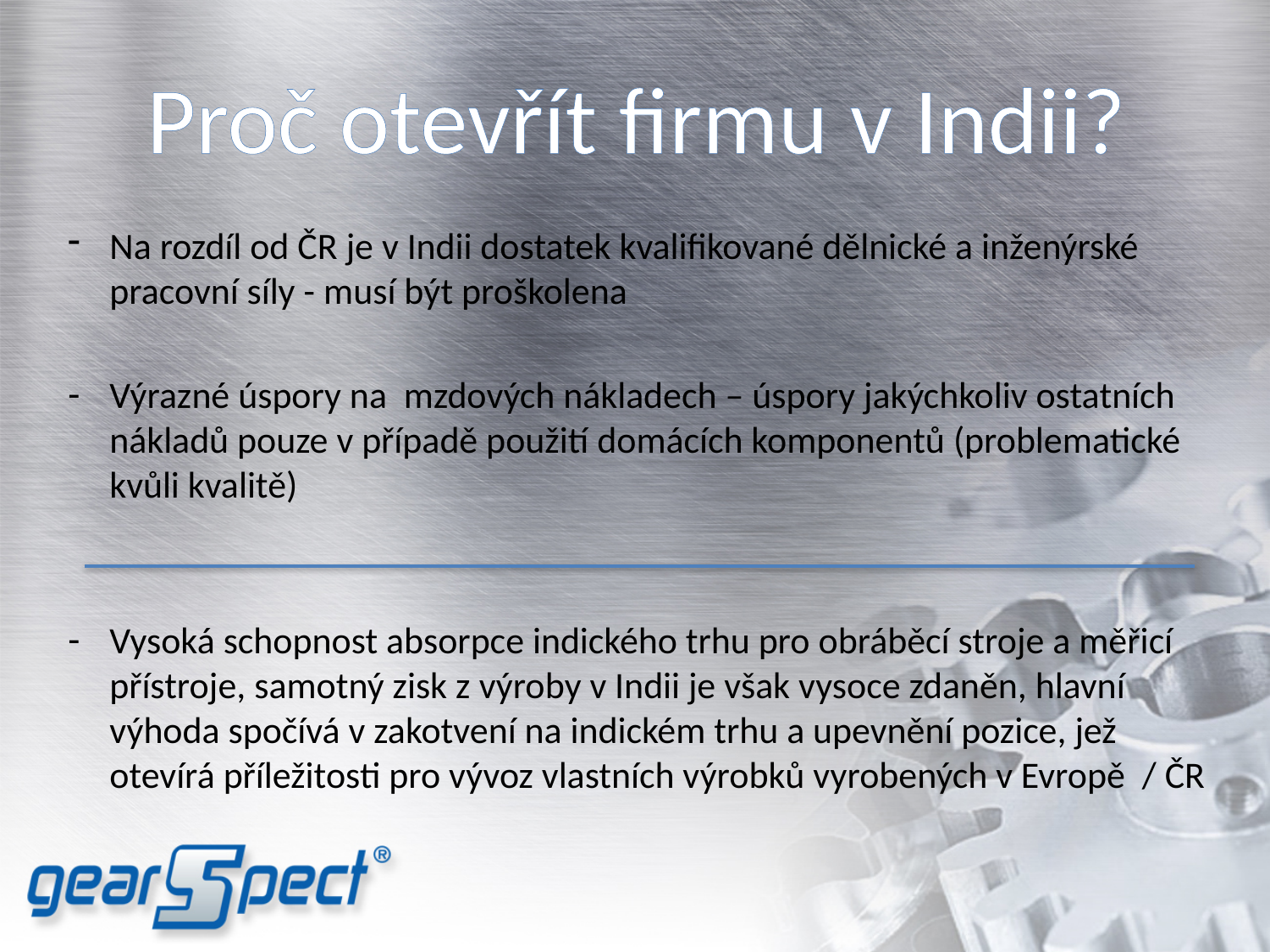

# Proč otevřít firmu v Indii?
Na rozdíl od ČR je v Indii dostatek kvalifikované dělnické a inženýrské pracovní síly - musí být proškolena

Výrazné úspory na  mzdových nákladech – úspory jakýchkoliv ostatních nákladů pouze v případě použití domácích komponentů (problematické kvůli kvalitě)

Vysoká schopnost absorpce indického trhu pro obráběcí stroje a měřicí přístroje, samotný zisk z výroby v Indii je však vysoce zdaněn, hlavní výhoda spočívá v zakotvení na indickém trhu a upevnění pozice, jež otevírá příležitosti pro vývoz vlastních výrobků vyrobených v Evropě  / ČR